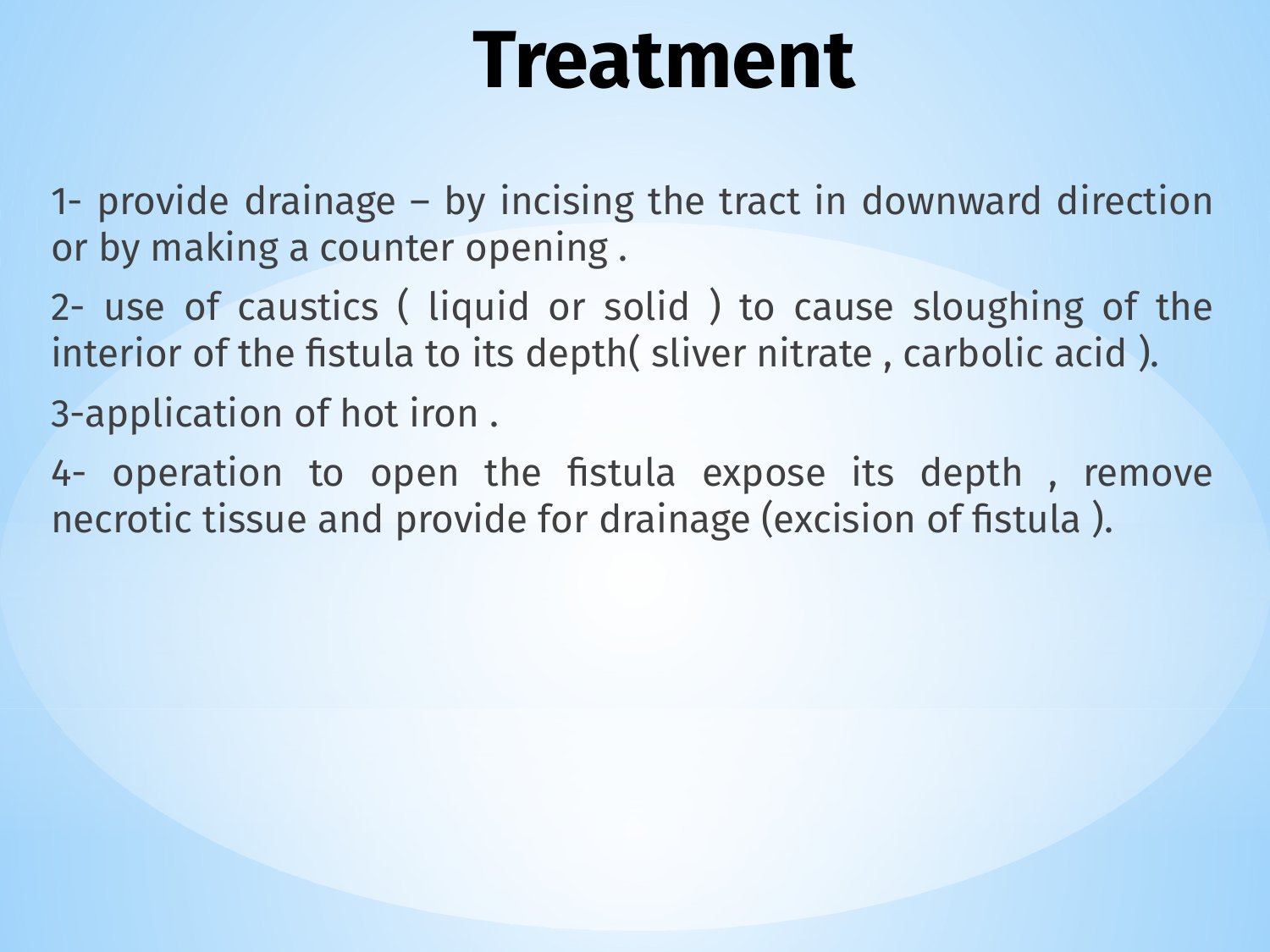

# Treatment
1- provide drainage – by incising the tract in downward direction or by making a counter opening .
2- use of caustics ( liquid or solid ) to cause sloughing of the interior of the fistula to its depth( sliver nitrate , carbolic acid ).
3-application of hot iron .
4- operation to open the fistula expose its depth , remove necrotic tissue and provide for drainage (excision of fistula ).